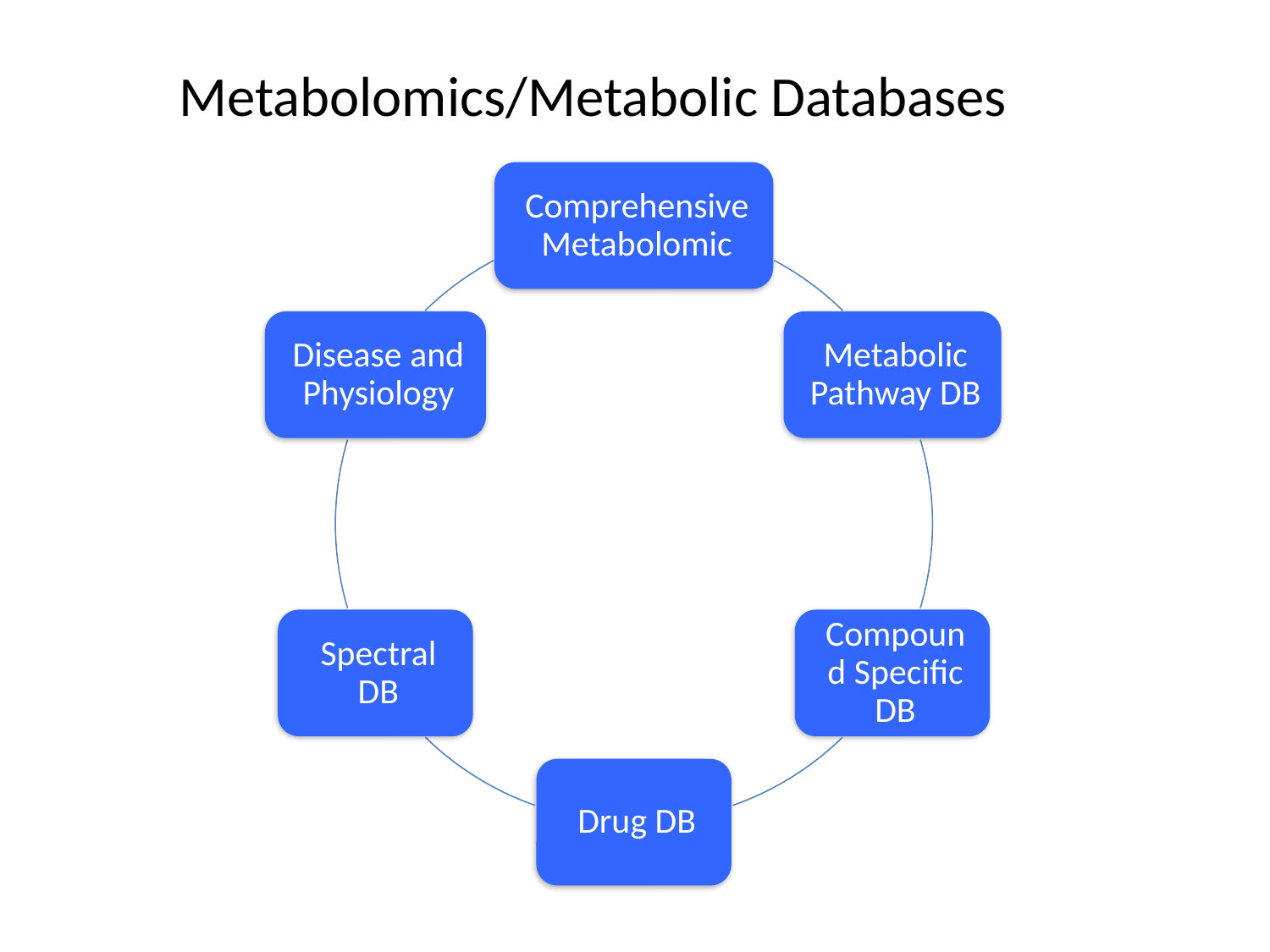

Metabolomics/Metabolic Databases
Comprehensive Metabolomic
Metabolic Pathway DB
Compound Specific DB
Drug DB
Spectral DB
Disease and Physiology